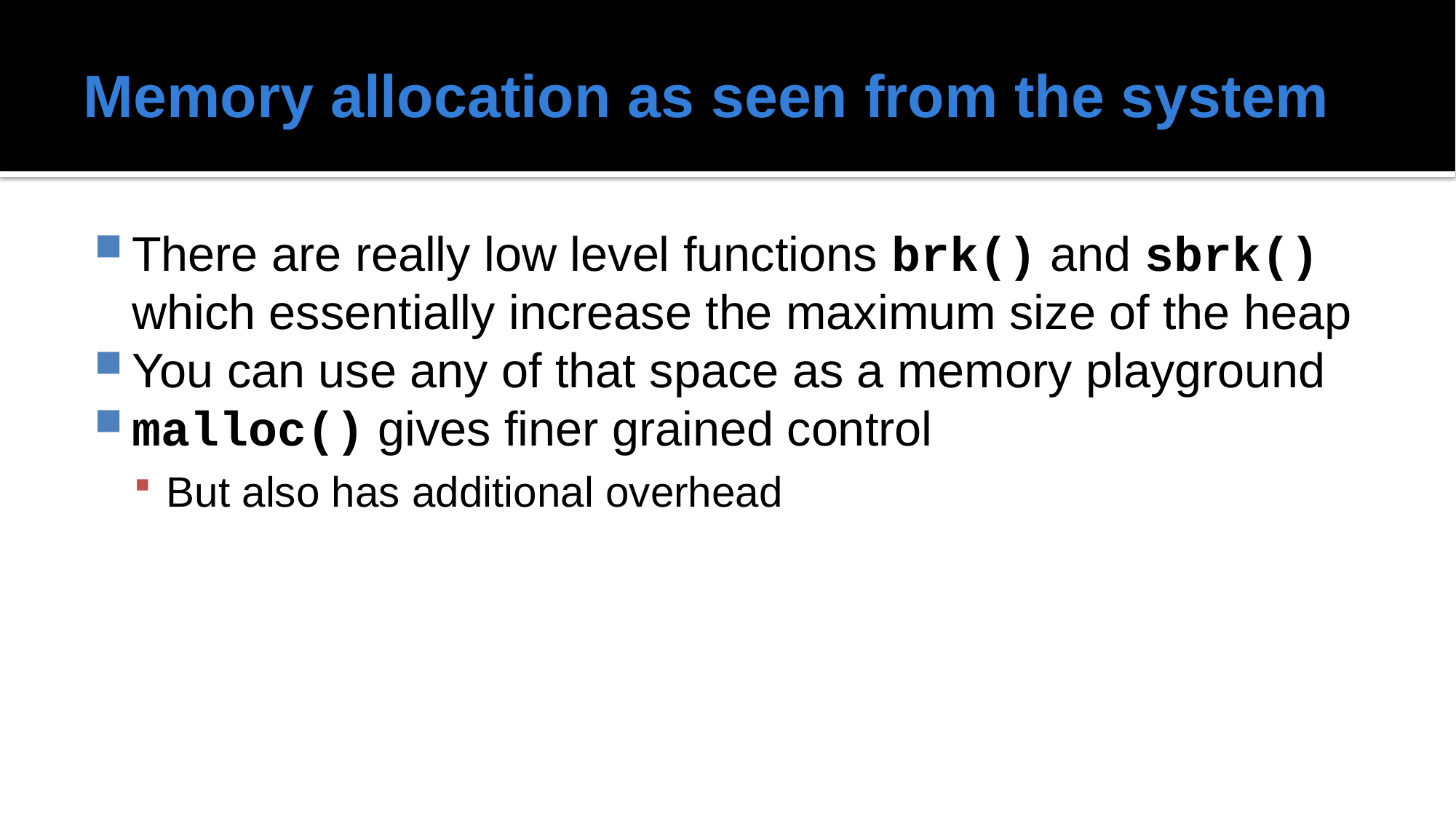

# Memory allocation as seen from the system
There are really low level functions brk() and sbrk() which essentially increase the maximum size of the heap
You can use any of that space as a memory playground
malloc() gives finer grained control
But also has additional overhead